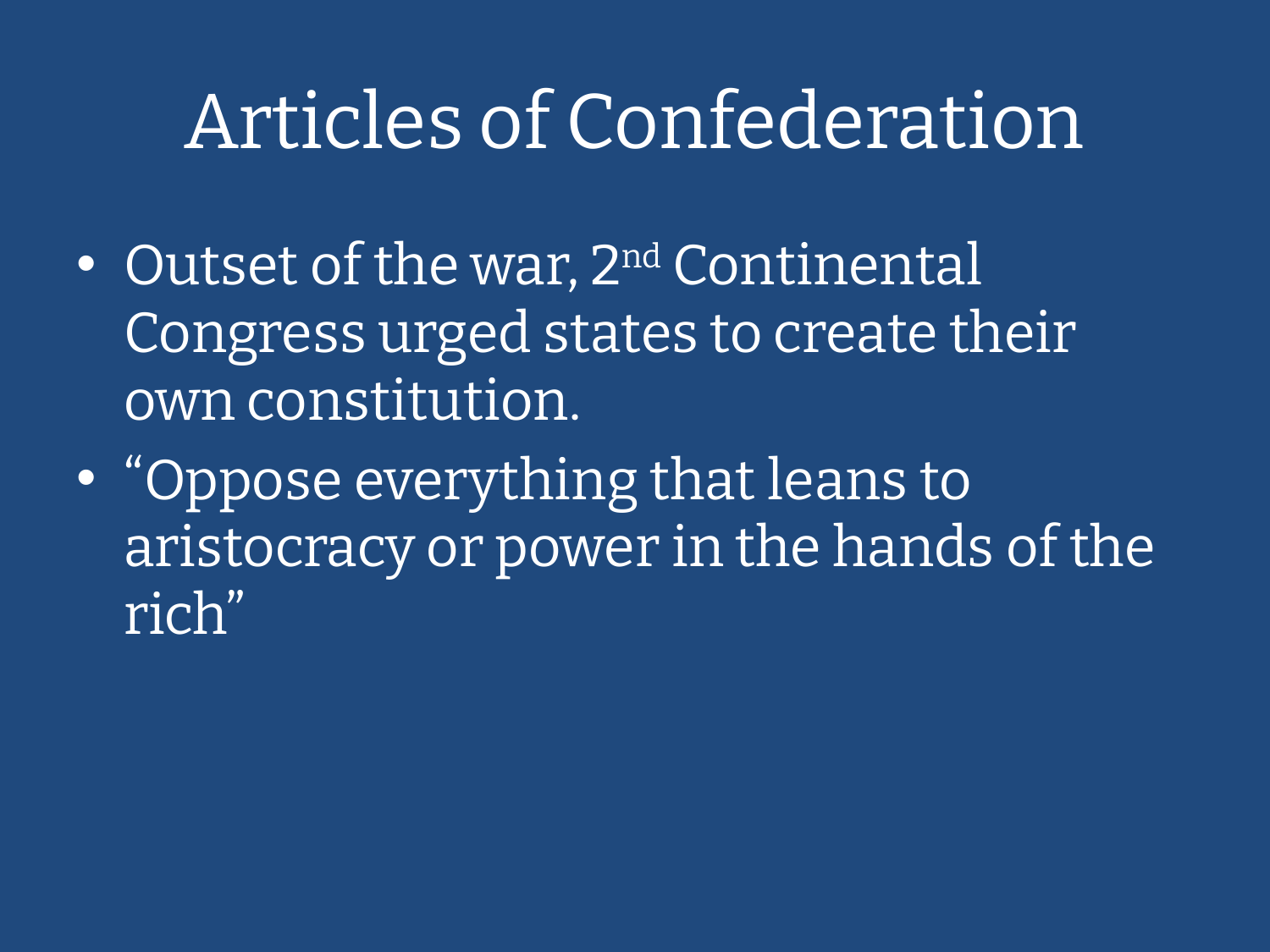

# Articles of Confederation
Outset of the war, 2nd Continental Congress urged states to create their own constitution.
“Oppose everything that leans to aristocracy or power in the hands of the rich”